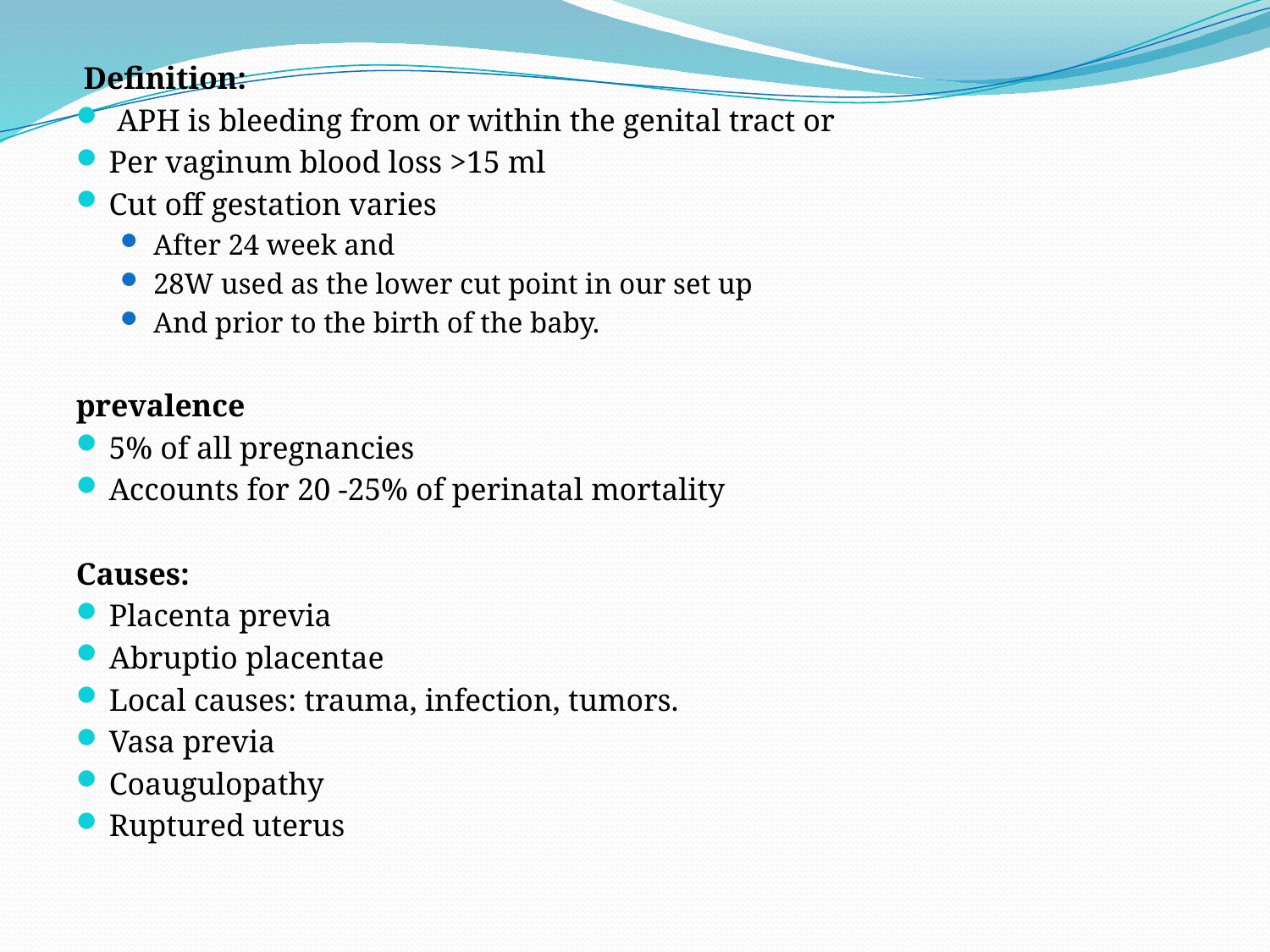

Definition:
 APH is bleeding from or within the genital tract or
Per vaginum blood loss >15 ml
Cut off gestation varies
After 24 week and
28W used as the lower cut point in our set up
And prior to the birth of the baby.

prevalence
5% of all pregnancies
Accounts for 20 -25% of perinatal mortality

Causes:
Placenta previa
Abruptio placentae
Local causes: trauma, infection, tumors.
Vasa previa
Coaugulopathy
Ruptured uterus